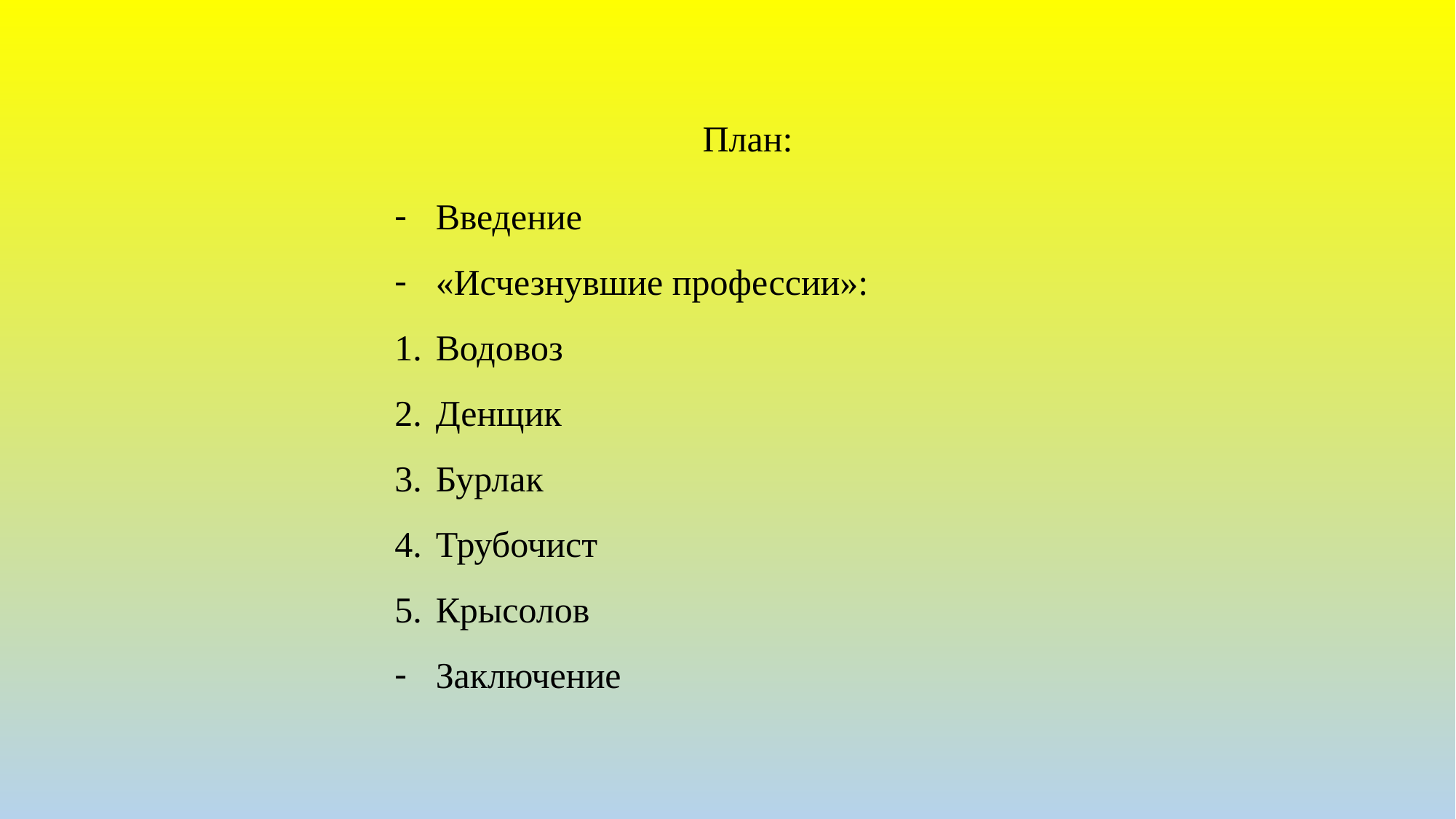

План:
Введение
«Исчезнувшие профессии»:
Водовоз
Денщик
Бурлак
Трубочист
Крысолов
Заключение